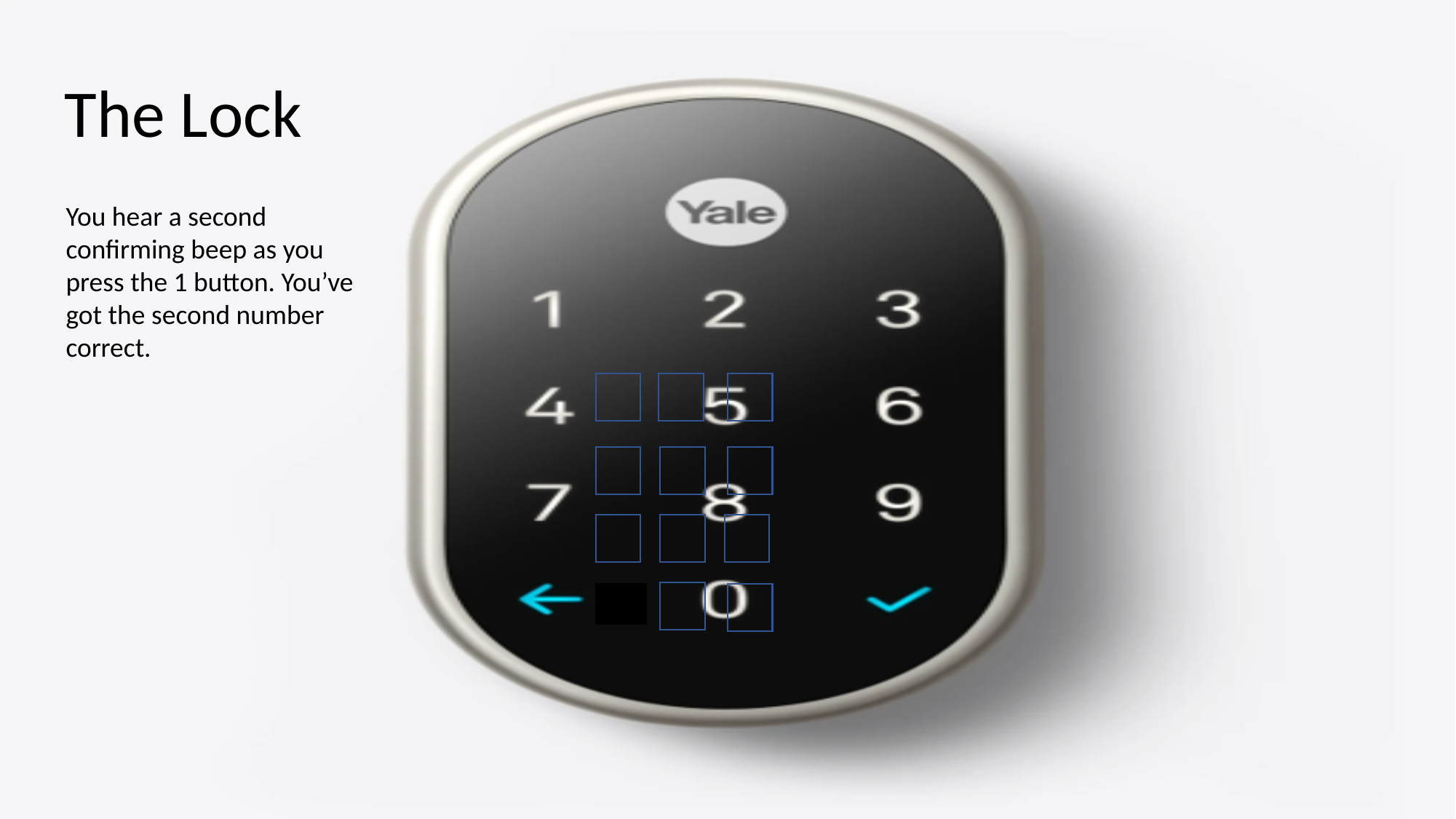

# The Lock
You hear a second confirming beep as you press the 1 button. You’ve got the second number correct.